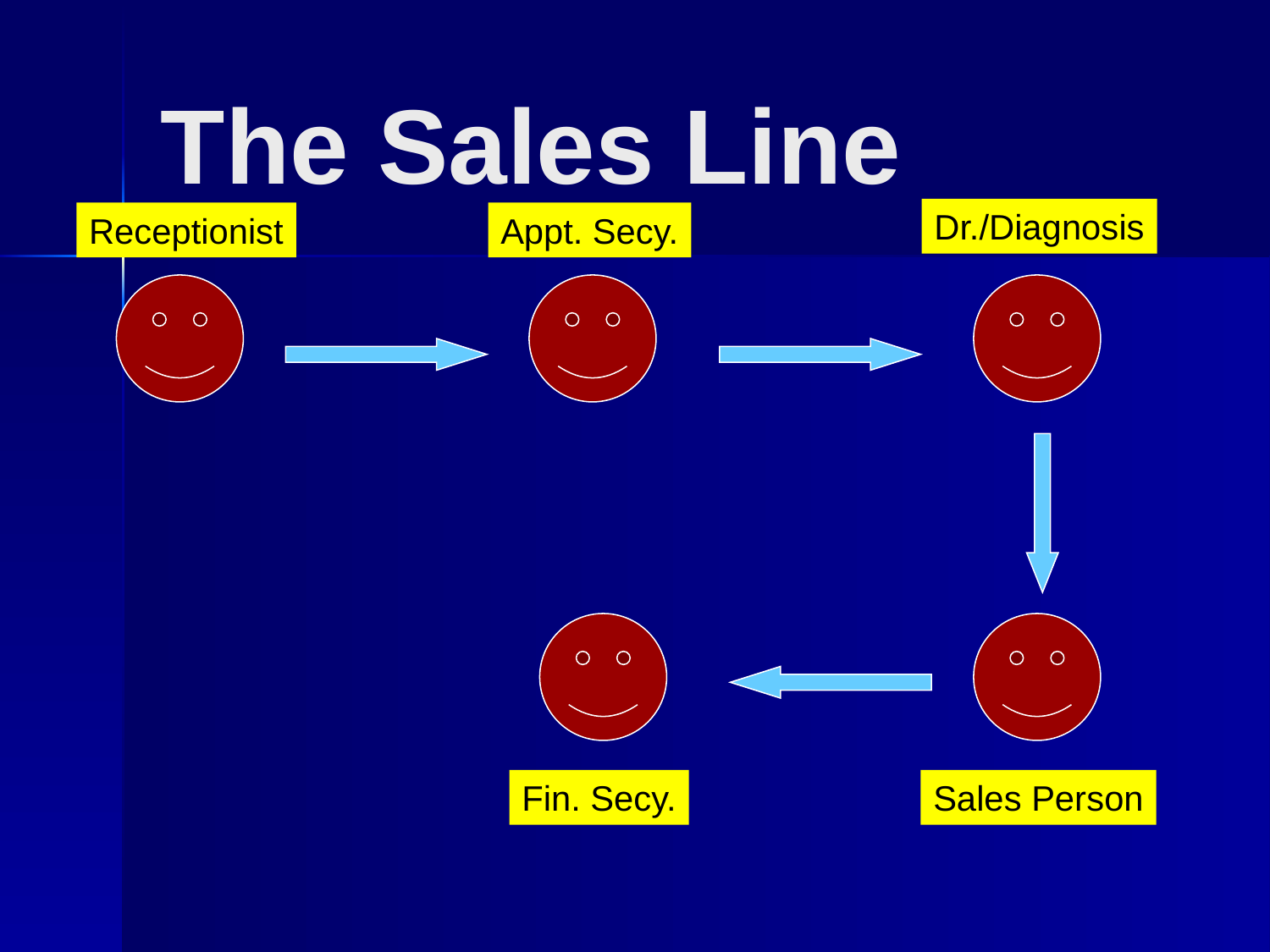

# The Sales Line
Dr./Diagnosis
Receptionist
Appt. Secy.

Fin. Secy.
Sales Person